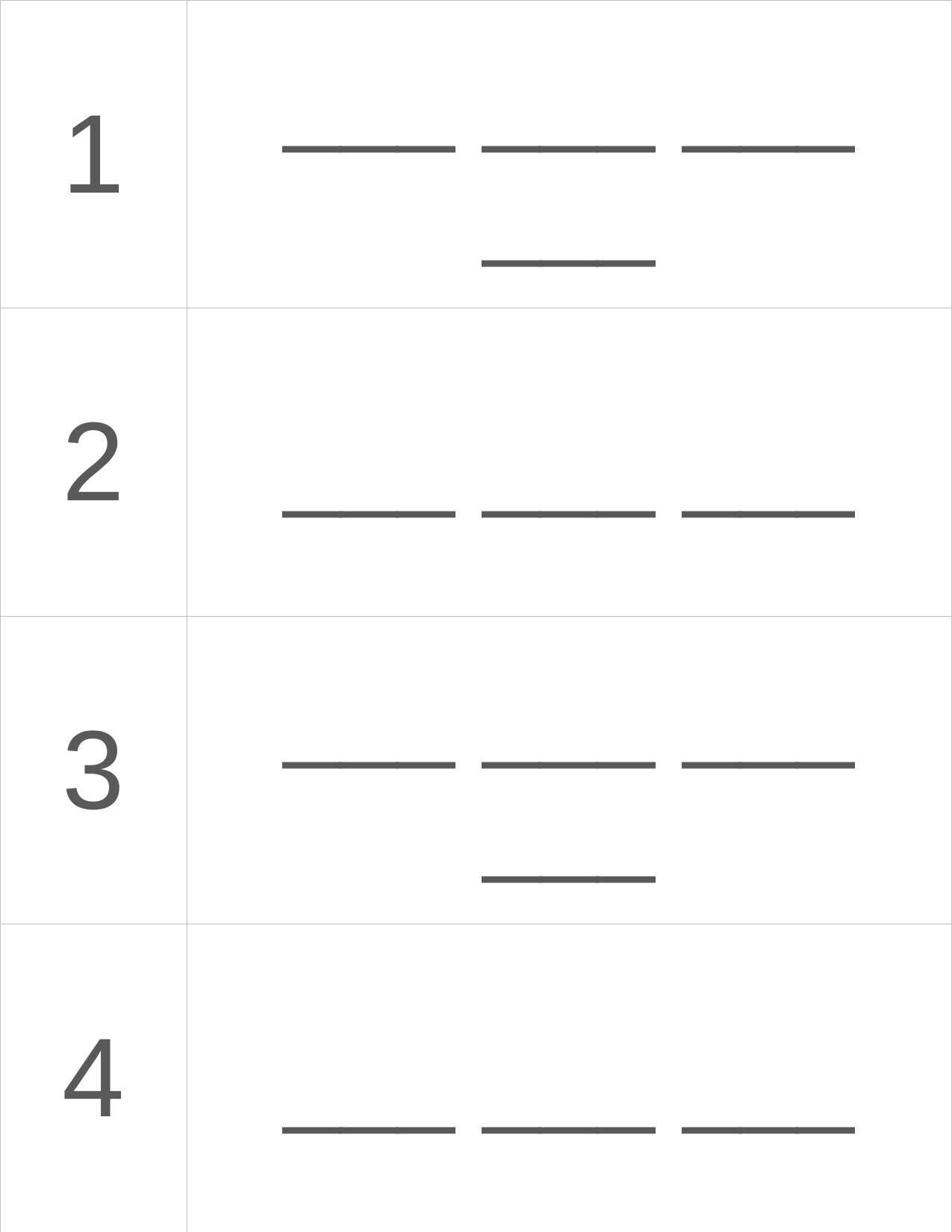

| 1 | \_\_\_ \_\_\_ \_\_\_ \_\_\_ |
| --- | --- |
| 2 | \_\_\_ \_\_\_ \_\_\_ |
| 3 | \_\_\_ \_\_\_ \_\_\_ \_\_\_ |
| 4 | \_\_\_ \_\_\_ \_\_\_ |